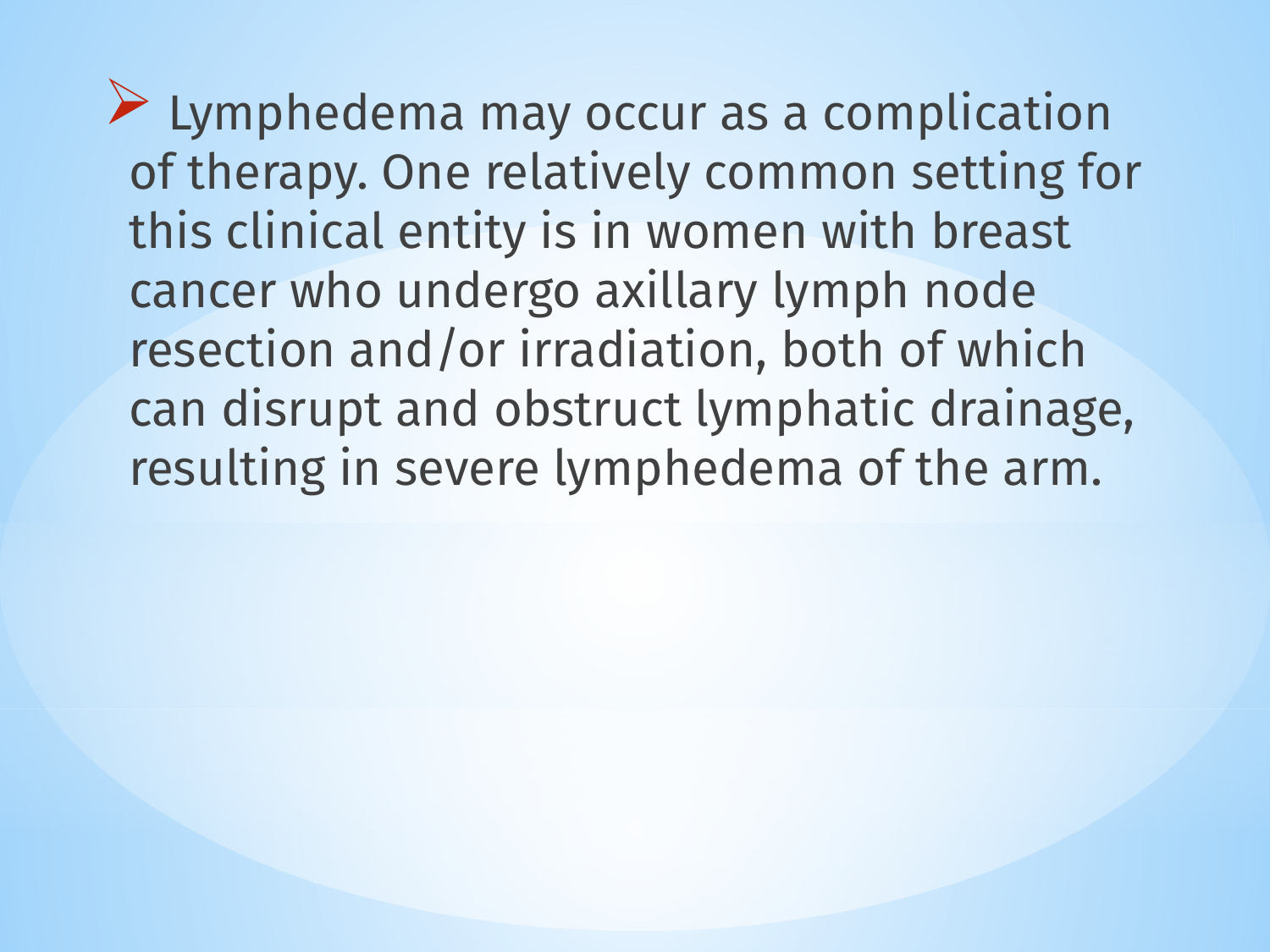

Lymphedema may occur as a complication of therapy. One relatively common setting for this clinical entity is in women with breast cancer who undergo axillary lymph node resection and/or irradiation, both of which can disrupt and obstruct lymphatic drainage, resulting in severe lymphedema of the arm.